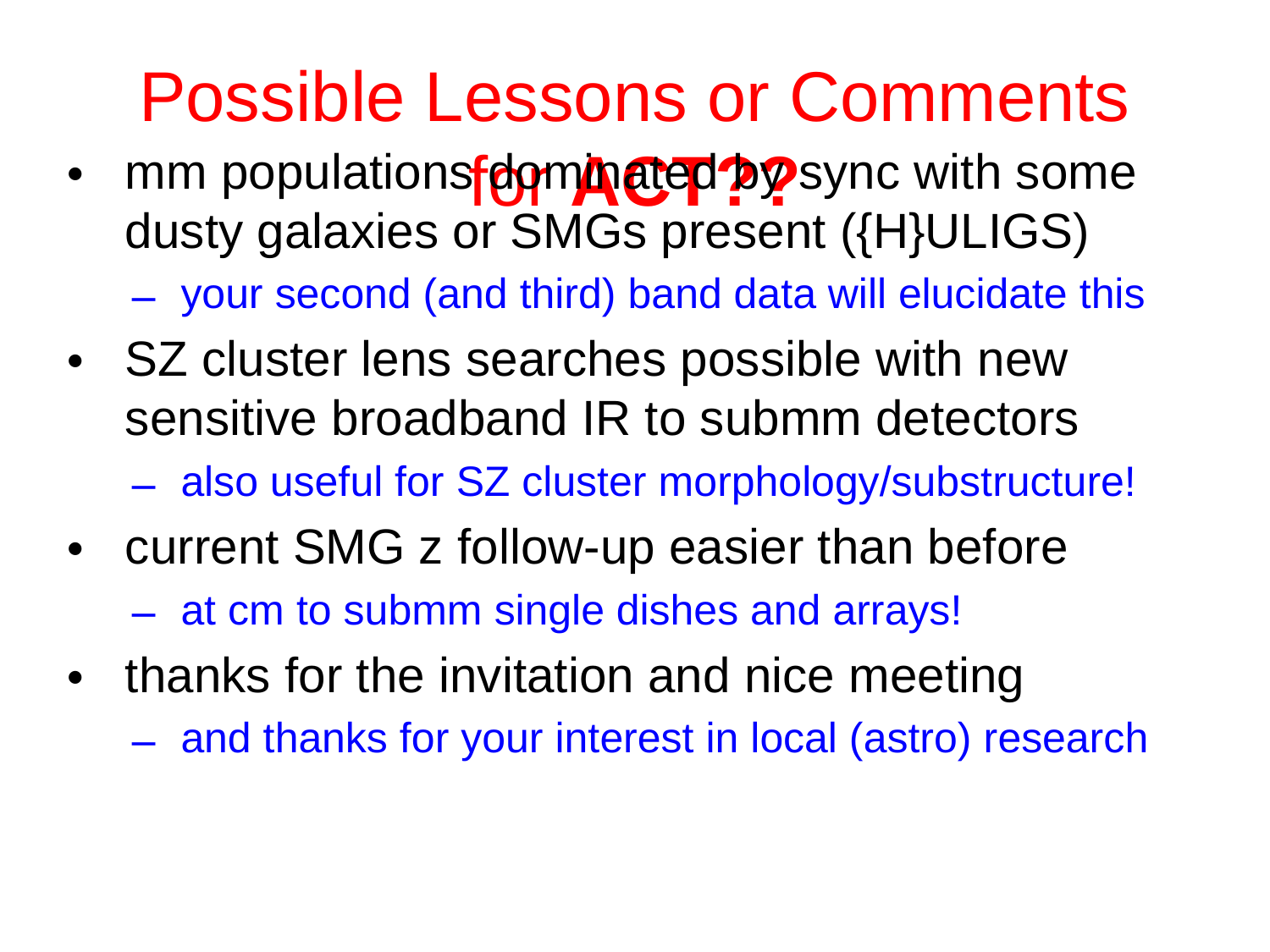

mm populations dominated by sync with some dusty galaxies or SMGs present ({H}ULIGS)
your second (and third) band data will elucidate this
SZ cluster lens searches possible with new sensitive broadband IR to submm detectors
also useful for SZ cluster morphology/substructure!
current SMG z follow-up easier than before
at cm to submm single dishes and arrays!
thanks for the invitation and nice meeting
and thanks for your interest in local (astro) research

# Possible Lessons or Comments for ACT??